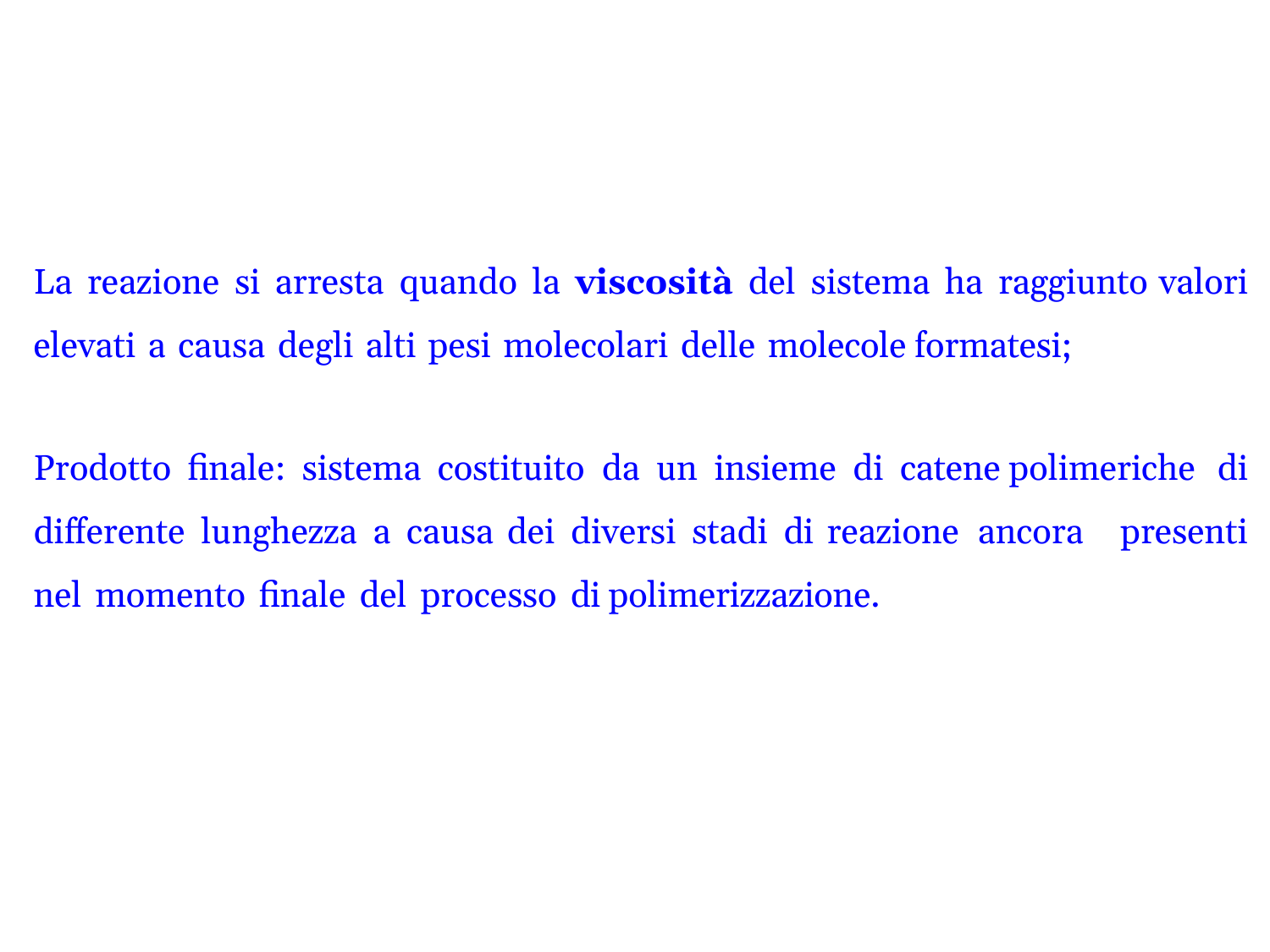

La reazione si arresta quando la viscosità del sistema ha raggiunto valori elevati a causa degli alti pesi molecolari delle molecole formatesi;

Prodotto finale: sistema costituito da un insieme di catene polimeriche  di differente lunghezza a causa dei diversi stadi di reazione ancora  presenti nel momento finale del processo di polimerizzazione.